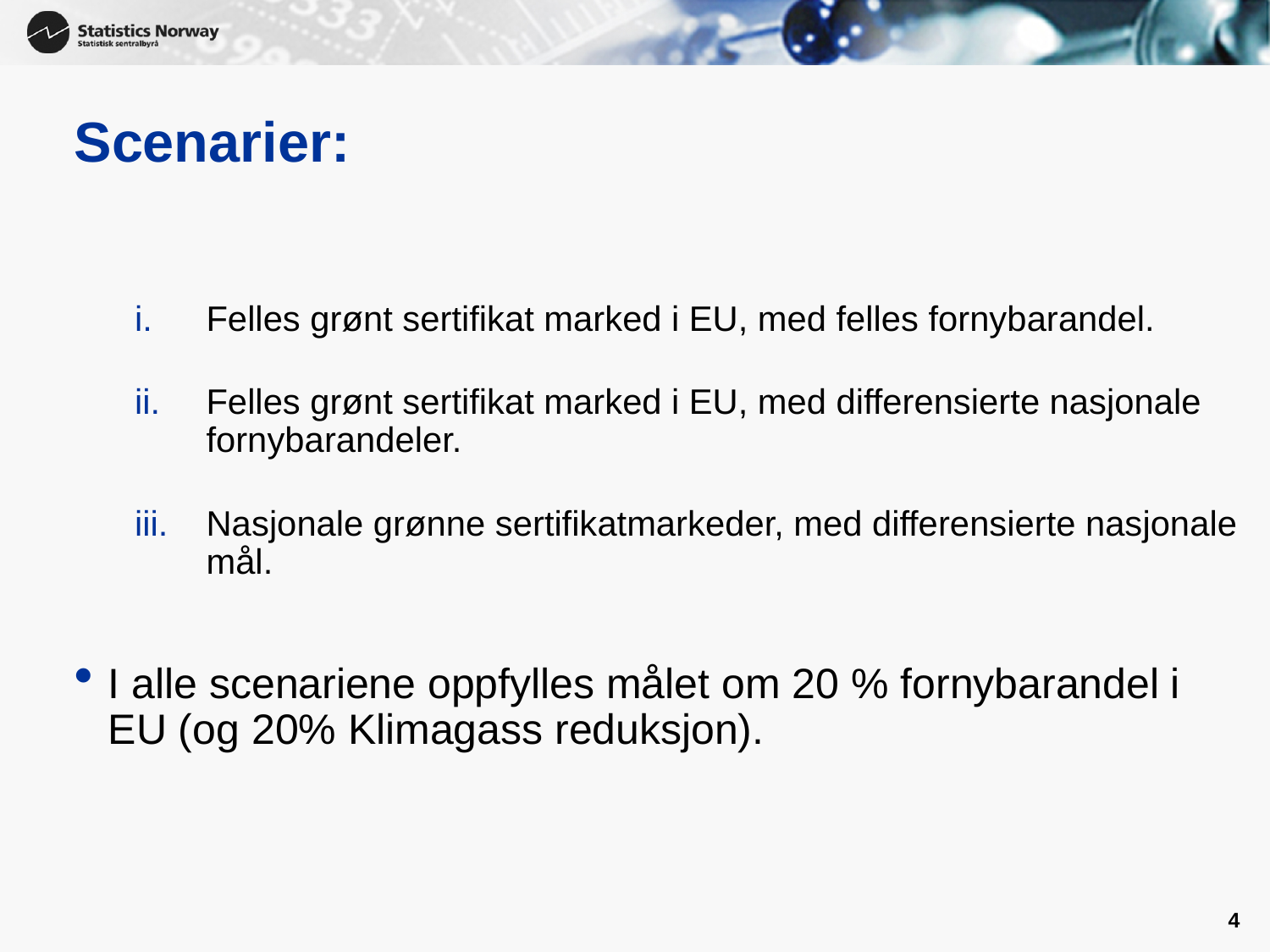

# Scenarier:

Felles grønt sertifikat marked i EU, med felles fornybarandel.
Felles grønt sertifikat marked i EU, med differensierte nasjonale fornybarandeler.
Nasjonale grønne sertifikatmarkeder, med differensierte nasjonale mål.

I alle scenariene oppfylles målet om 20 % fornybarandel i EU (og 20% Klimagass reduksjon).
4